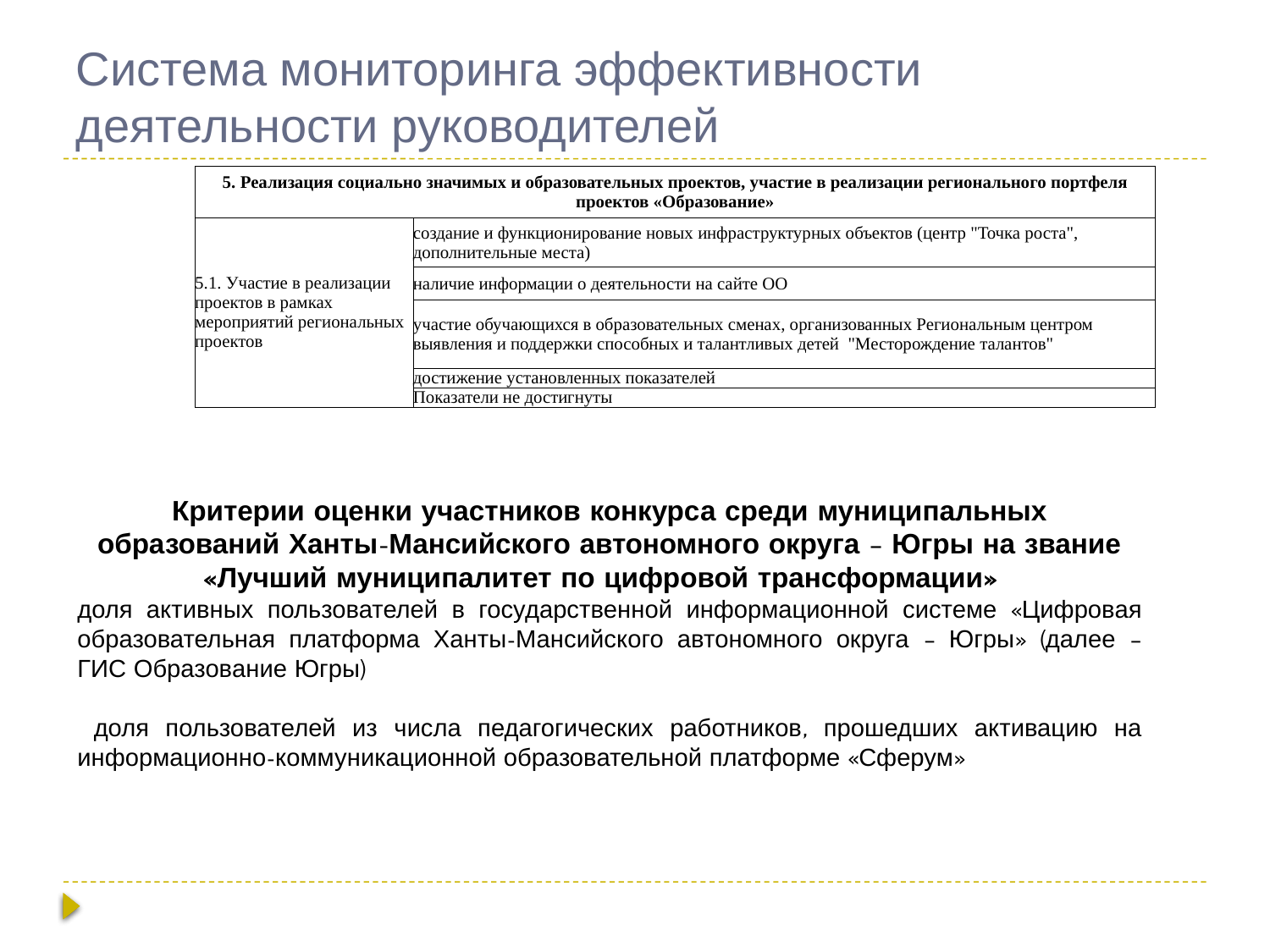

# Система мониторинга эффективности деятельности руководителей
| 5. Реализация социально значимых и образовательных проектов, участие в реализации регионального портфеля проектов «Образование» |  |
| --- | --- |
| 5.1. Участие в реализации проектов в рамках мероприятий региональных проектов | создание и функционирование новых инфраструктурных объектов (центр "Точка роста", дополнительные места) |
|  | наличие информации о деятельности на сайте ОО |
|  | участие обучающихся в образовательных сменах, организованных Региональным центром выявления и поддержки способных и талантливых детей "Месторождение талантов" |
|  | достижение установленных показателей |
|  | Показатели не достигнуты |
Критерии оценки участников конкурса среди муниципальных образований Ханты-Мансийского автономного округа – Югры на звание «Лучший муниципалитет по цифровой трансформации»
доля активных пользователей в государственной информационной системе «Цифровая образовательная платформа Ханты-Мансийского автономного округа – Югры» (далее – ГИС Образование Югры)

 доля пользователей из числа педагогических работников, прошедших активацию на информационно-коммуникационной образовательной платформе «Сферум»